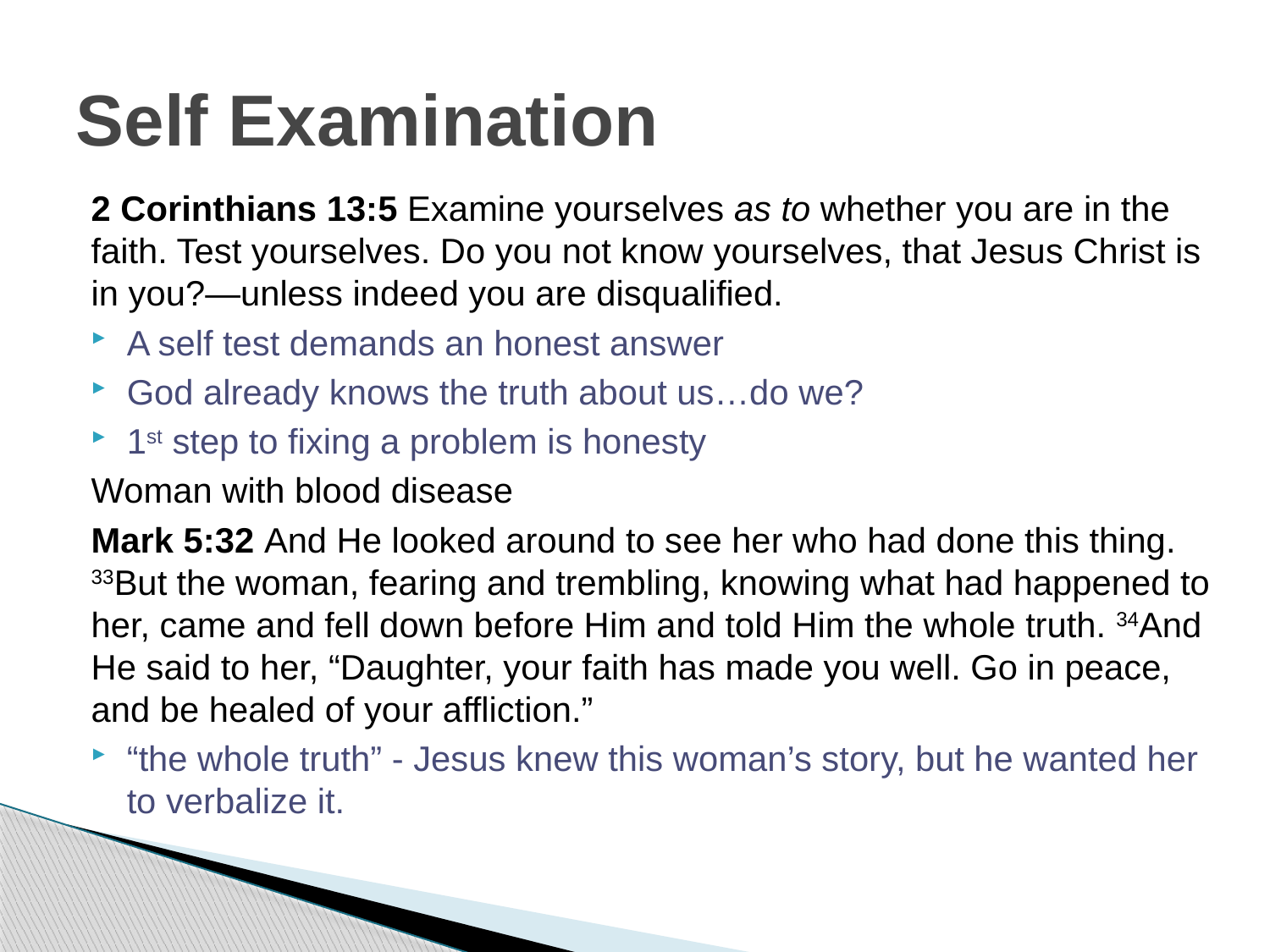

# Self Examination
2 Corinthians 13:5 Examine yourselves as to whether you are in the faith. Test yourselves. Do you not know yourselves, that Jesus Christ is in you?—unless indeed you are disqualified.
A self test demands an honest answer
God already knows the truth about us…do we?
1st step to fixing a problem is honesty
Woman with blood disease
Mark 5:32 And He looked around to see her who had done this thing.  33But the woman, fearing and trembling, knowing what had happened to her, came and fell down before Him and told Him the whole truth. 34And He said to her, “Daughter, your faith has made you well. Go in peace, and be healed of your affliction.”
“the whole truth” - Jesus knew this woman’s story, but he wanted her to verbalize it.